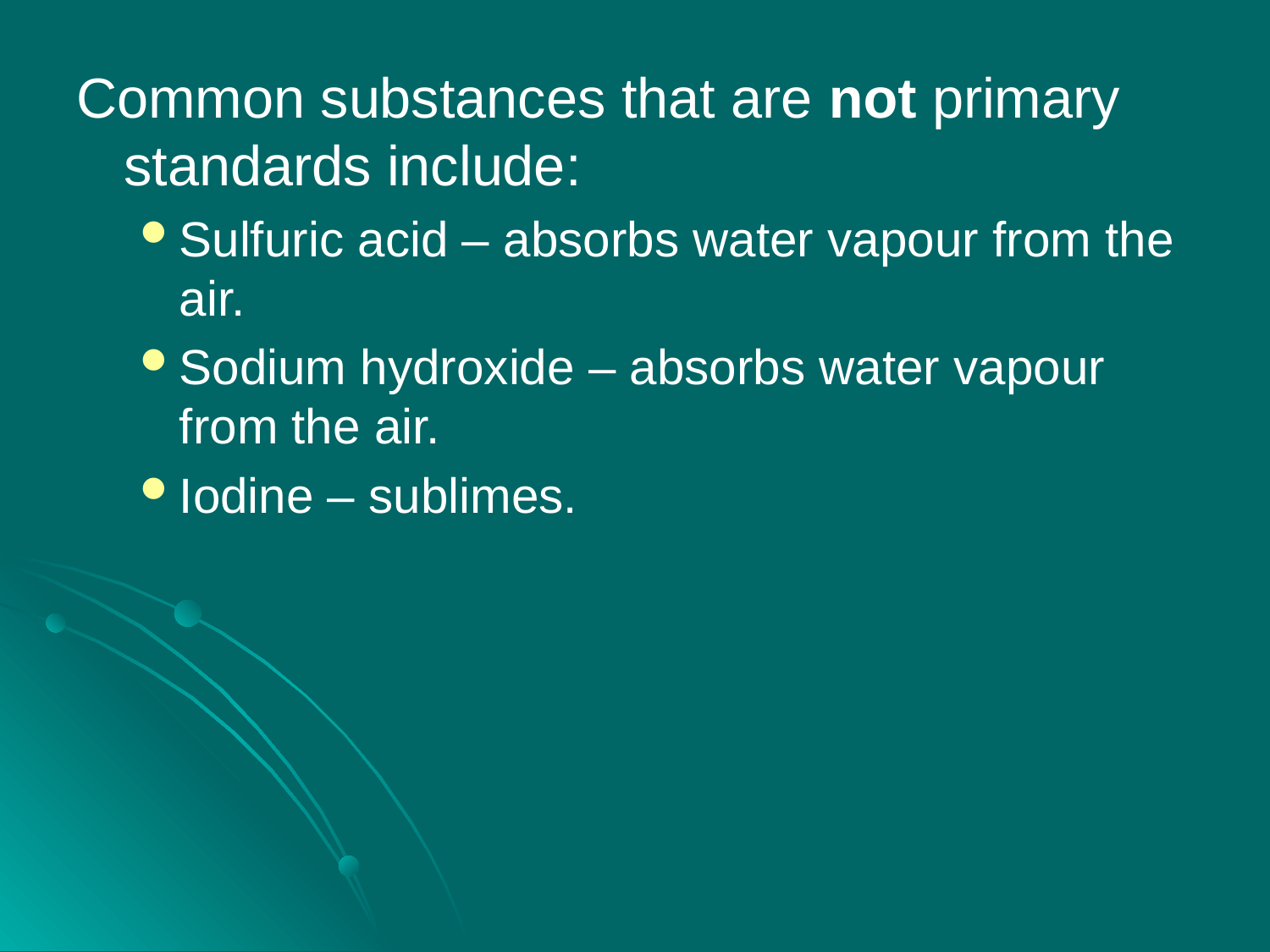

Common substances that are not primary standards include:
Sulfuric acid – absorbs water vapour from the air.
Sodium hydroxide – absorbs water vapour from the air.
Iodine – sublimes.